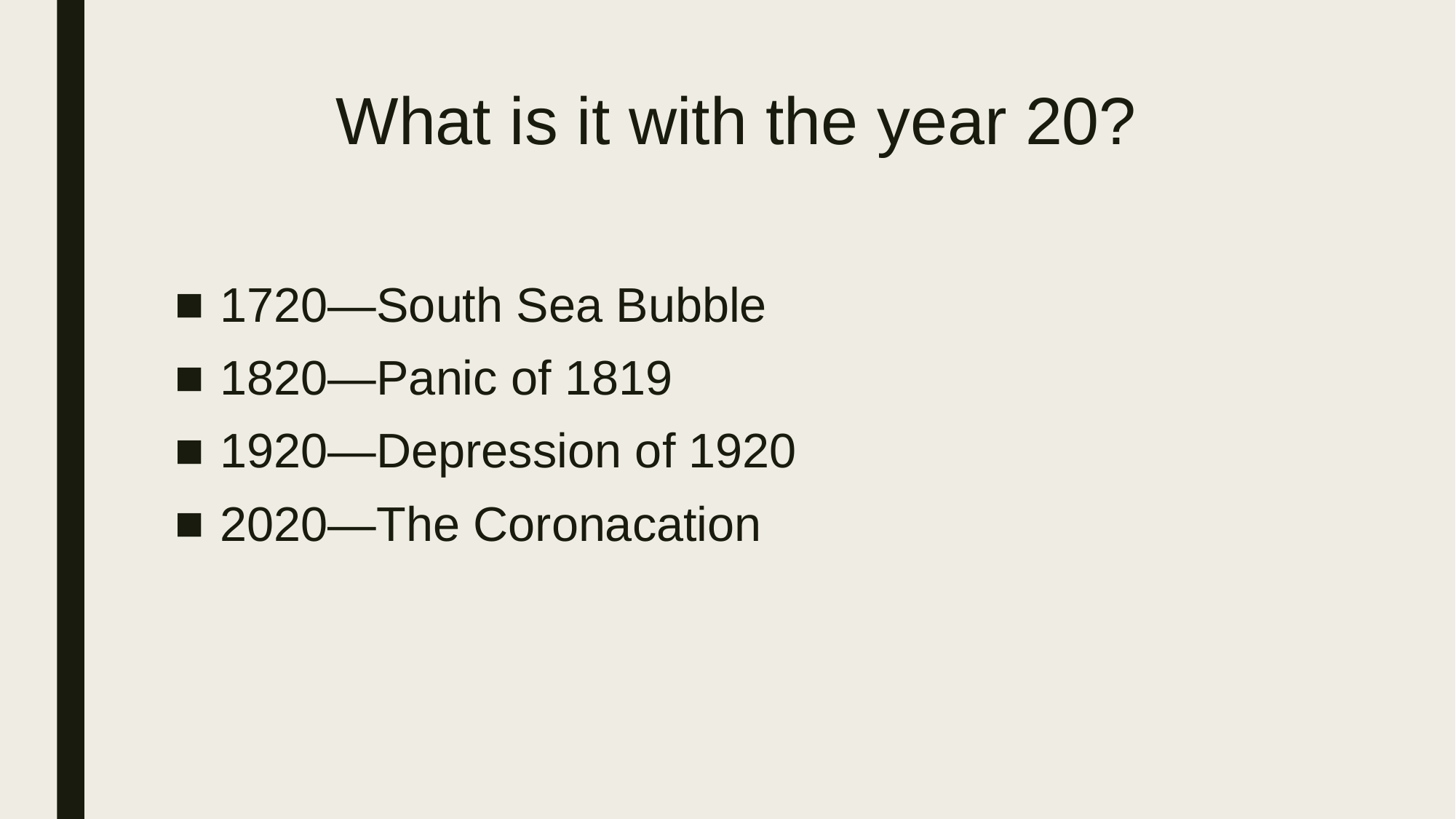

# What is it with the year 20?
1720—South Sea Bubble
1820—Panic of 1819
1920—Depression of 1920
2020—The Coronacation